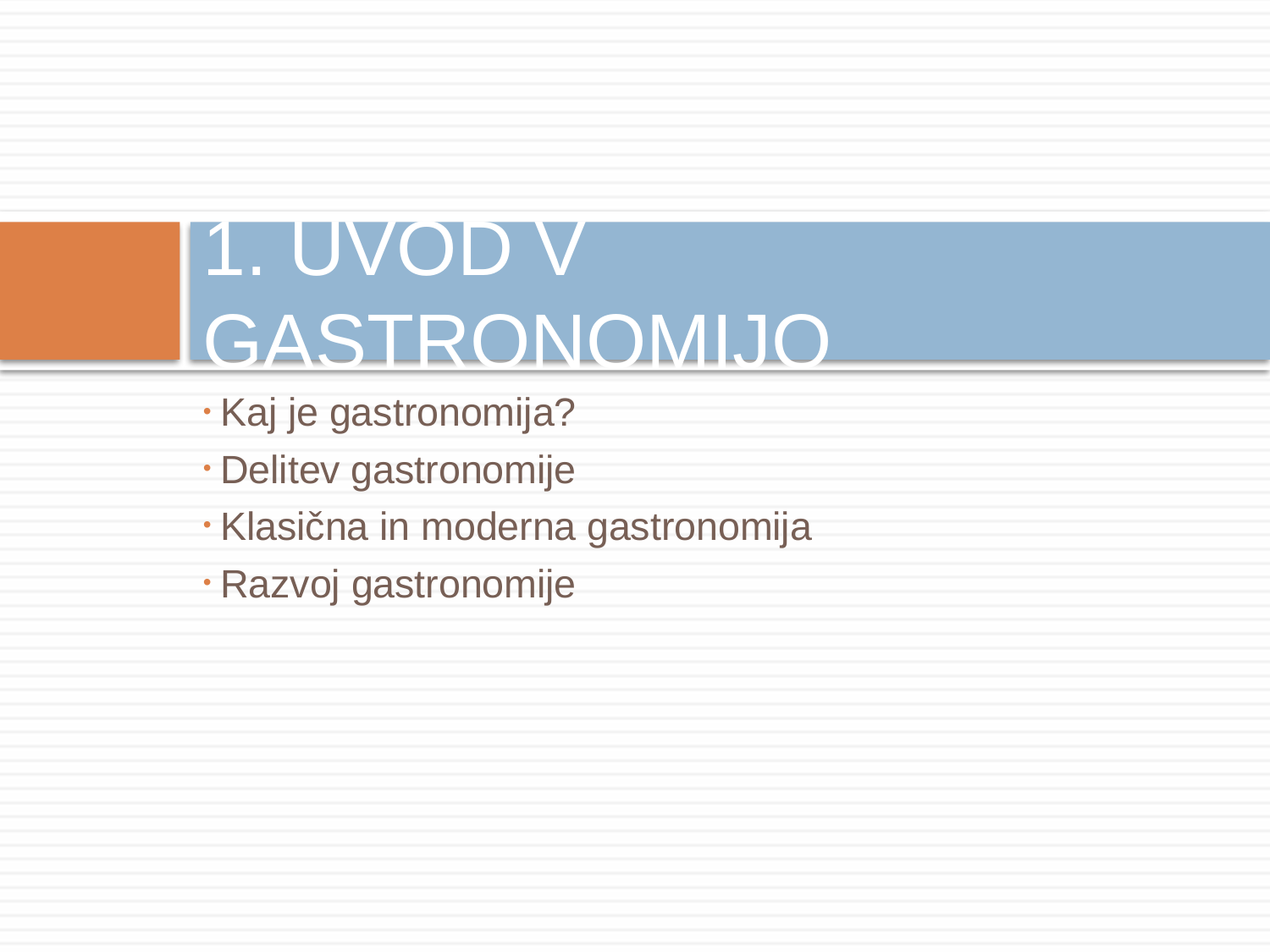

# 1. UVOD V GASTRONOMIJO
 Kaj je gastronomija?
 Delitev gastronomije
 Klasična in moderna gastronomija
 Razvoj gastronomije